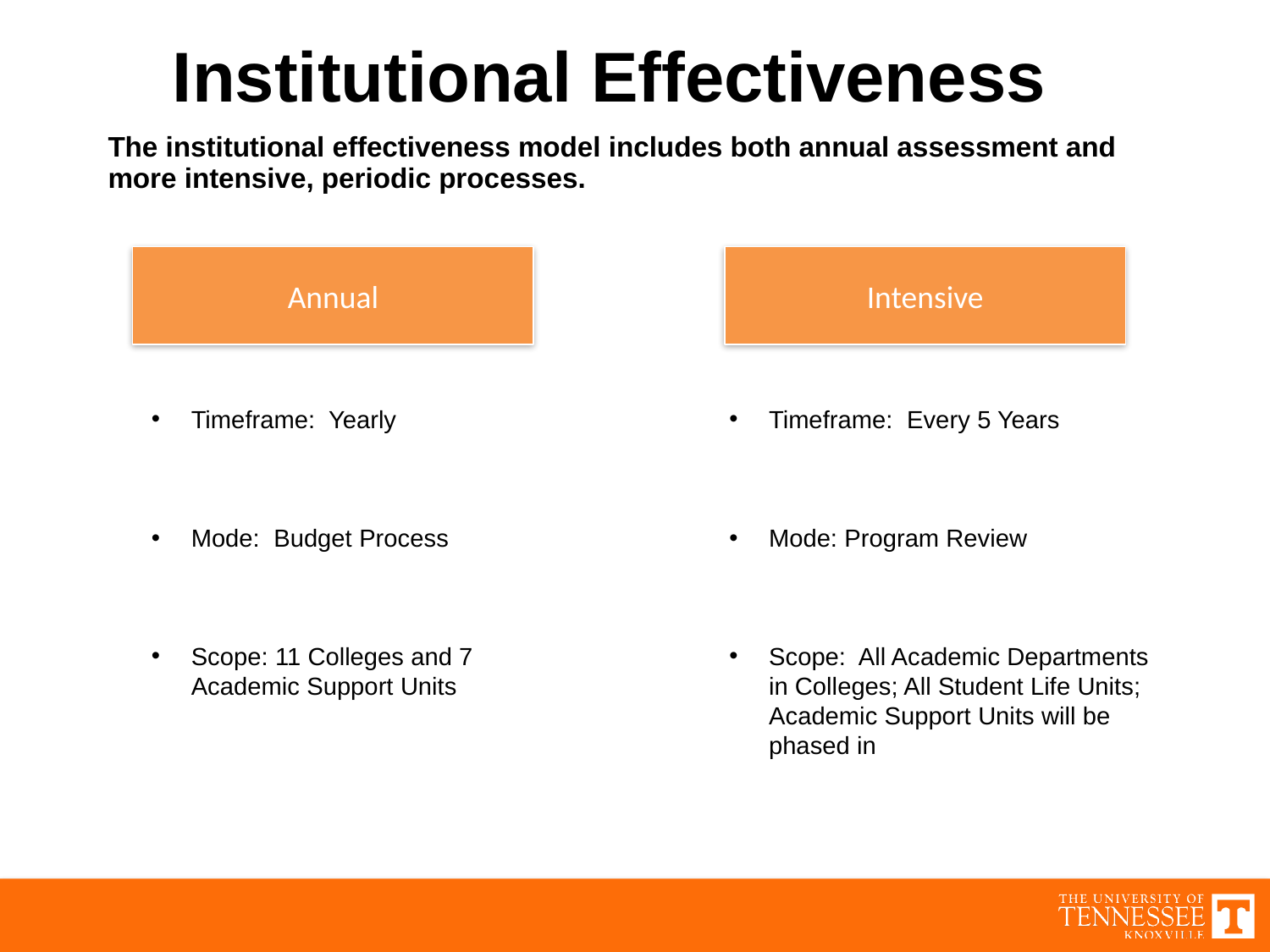

Institutional Effectiveness

The institutional effectiveness model includes both annual assessment and more intensive, periodic processes.
Annual
Intensive

Timeframe:  Yearly

Mode:  Budget Process

Scope: 11 Colleges and 7 Academic Support Units

Timeframe:  Every 5 Years

Mode: Program Review

Scope:  All Academic Departments in Colleges; All Student Life Units; Academic Support Units will be phased in